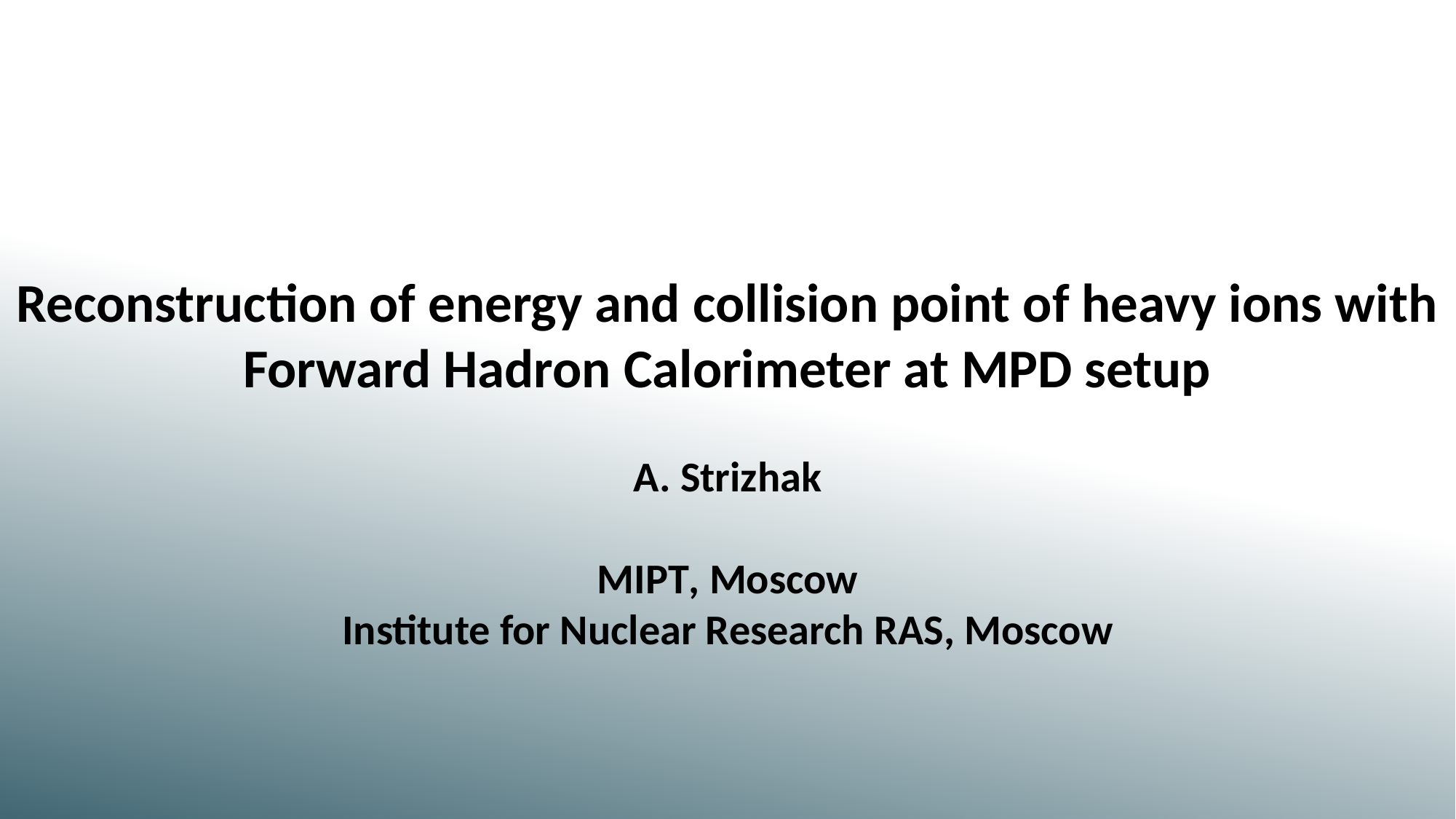

Reconstruction of energy and collision point of heavy ions with Forward Hadron Calorimeter at MPD setup

А. Strizhak

MIPT, Moscow
Institute for Nuclear Research RAS, Moscow